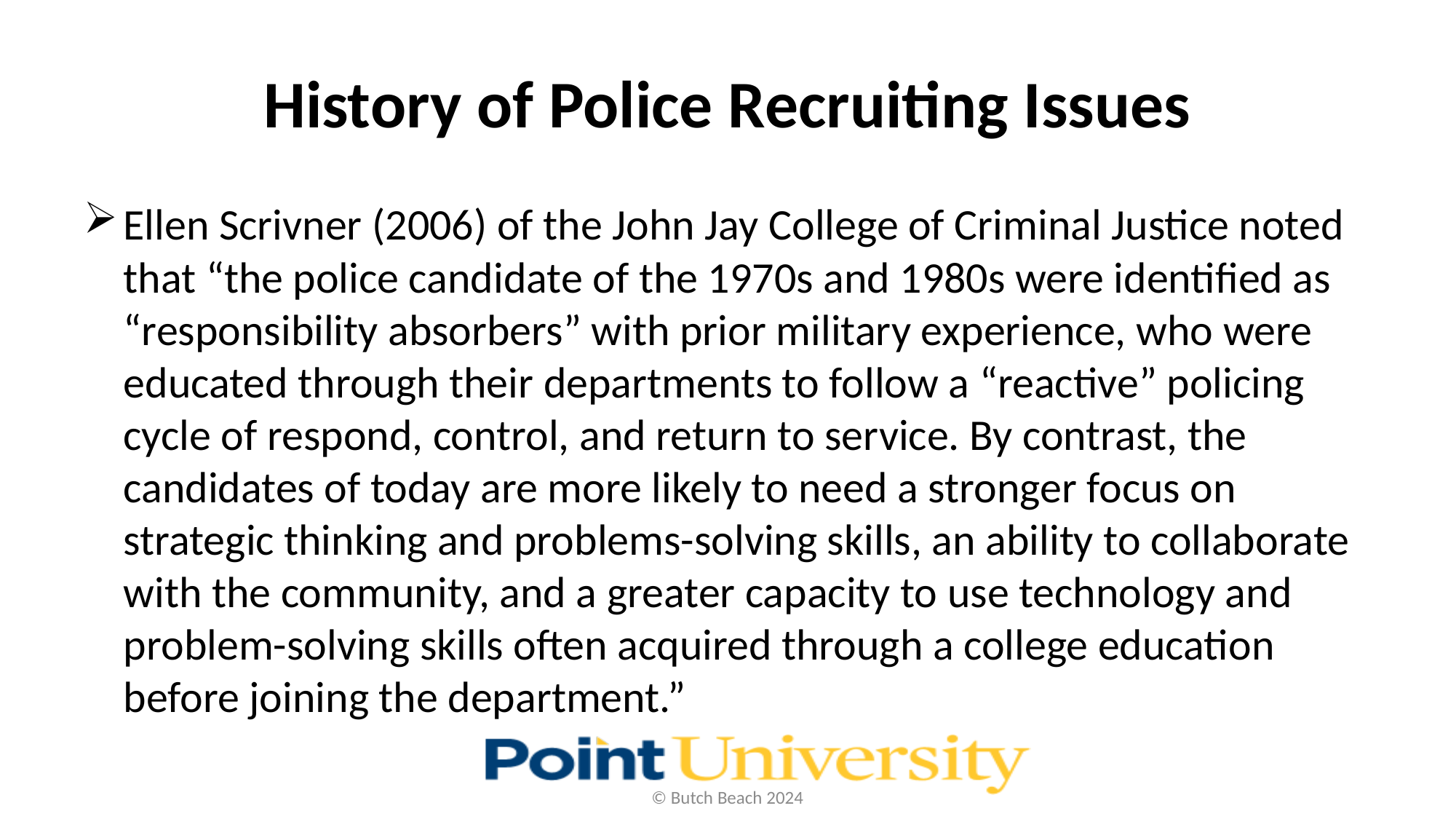

# History of Police Recruiting Issues
Ellen Scrivner (2006) of the John Jay College of Criminal Justice noted that “the police candidate of the 1970s and 1980s were identified as “responsibility absorbers” with prior military experience, who were educated through their departments to follow a “reactive” policing cycle of respond, control, and return to service. By contrast, the candidates of today are more likely to need a stronger focus on strategic thinking and problems-solving skills, an ability to collaborate with the community, and a greater capacity to use technology and problem-solving skills often acquired through a college education before joining the department.”
© Butch Beach 2024